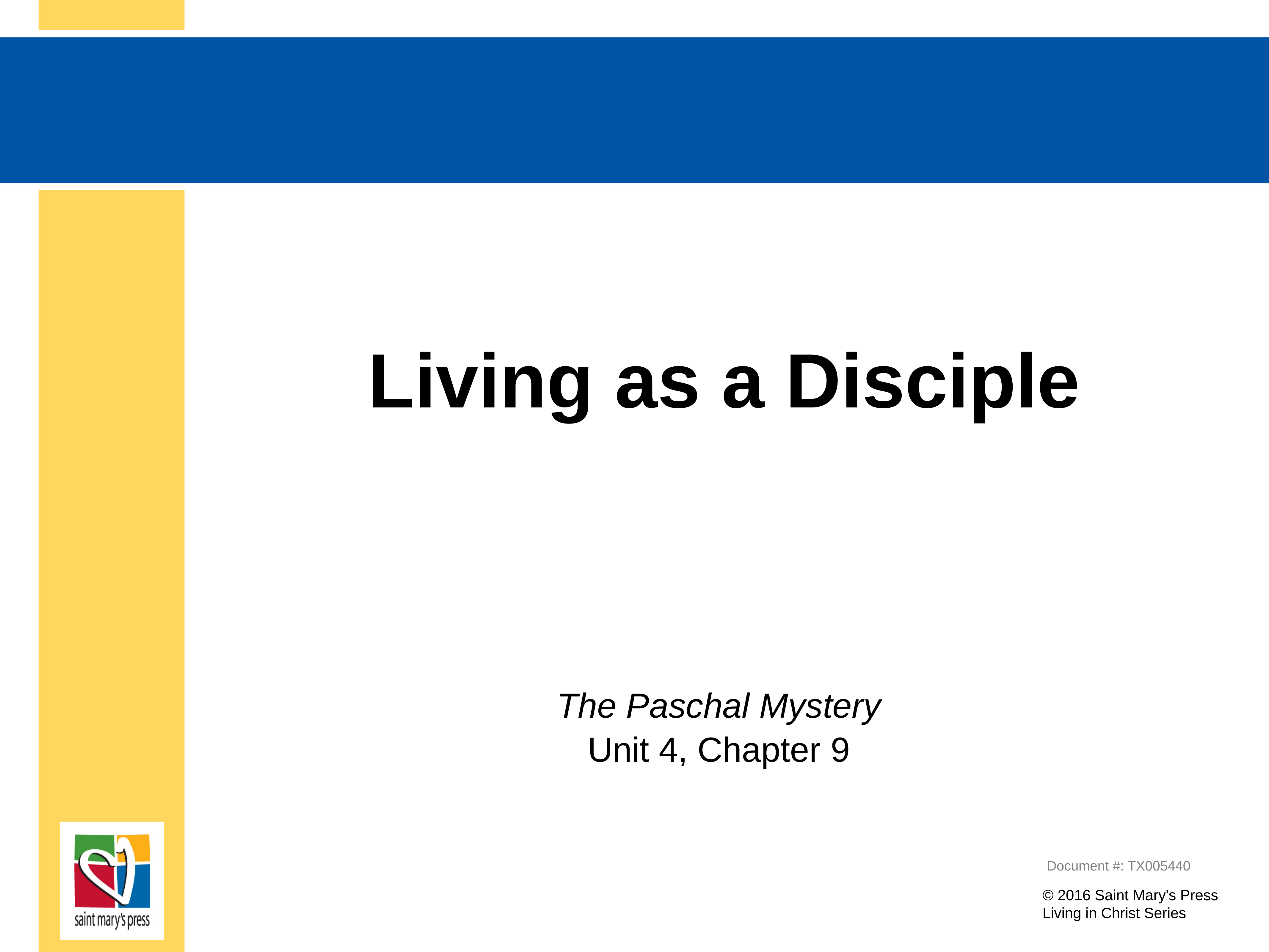

# Living as a Disciple
The Paschal Mystery
Unit 4, Chapter 9
Document #: TX005440